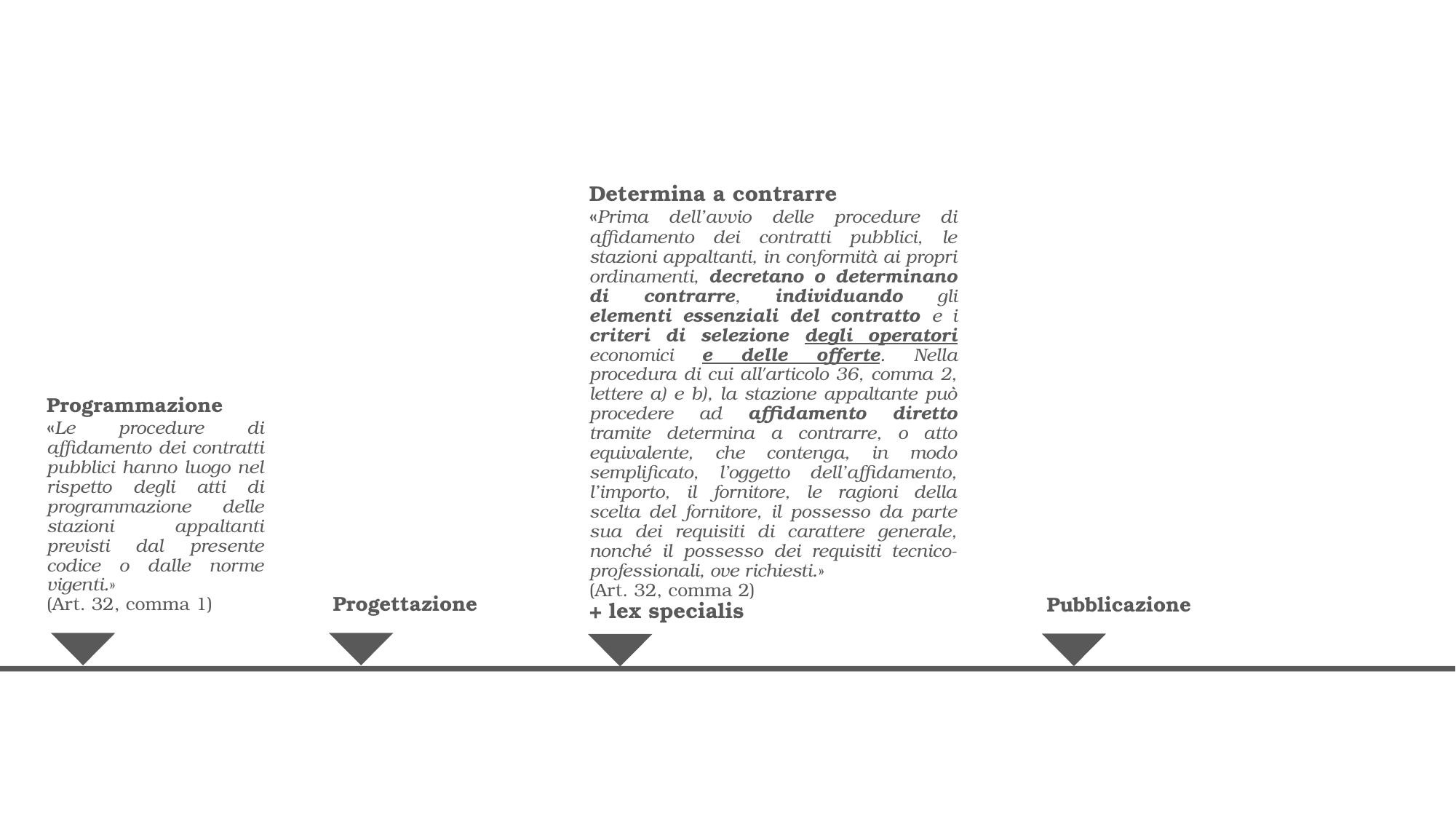

Determina a contrarre
«Prima dell’avvio delle procedure di affidamento dei contratti pubblici, le stazioni appaltanti, in conformità ai propri ordinamenti, decretano o determinano di contrarre, individuando gli elementi essenziali del contratto e i criteri di selezione degli operatori economici e delle offerte. Nella procedura di cui all'articolo 36, comma 2, lettere a) e b), la stazione appaltante può procedere ad affidamento diretto tramite determina a contrarre, o atto equivalente, che contenga, in modo semplificato, l’oggetto dell’affidamento, l’importo, il fornitore, le ragioni della scelta del fornitore, il possesso da parte sua dei requisiti di carattere generale, nonché il possesso dei requisiti tecnico-professionali, ove richiesti.»
(Art. 32, comma 2)
+ lex specialis

Programmazione
«Le procedure di affidamento dei contratti pubblici hanno luogo nel rispetto degli atti di programmazione delle stazioni appaltanti previsti dal presente codice o dalle norme vigenti.»
(Art. 32, comma 1)

Progettazione
Pubblicazione